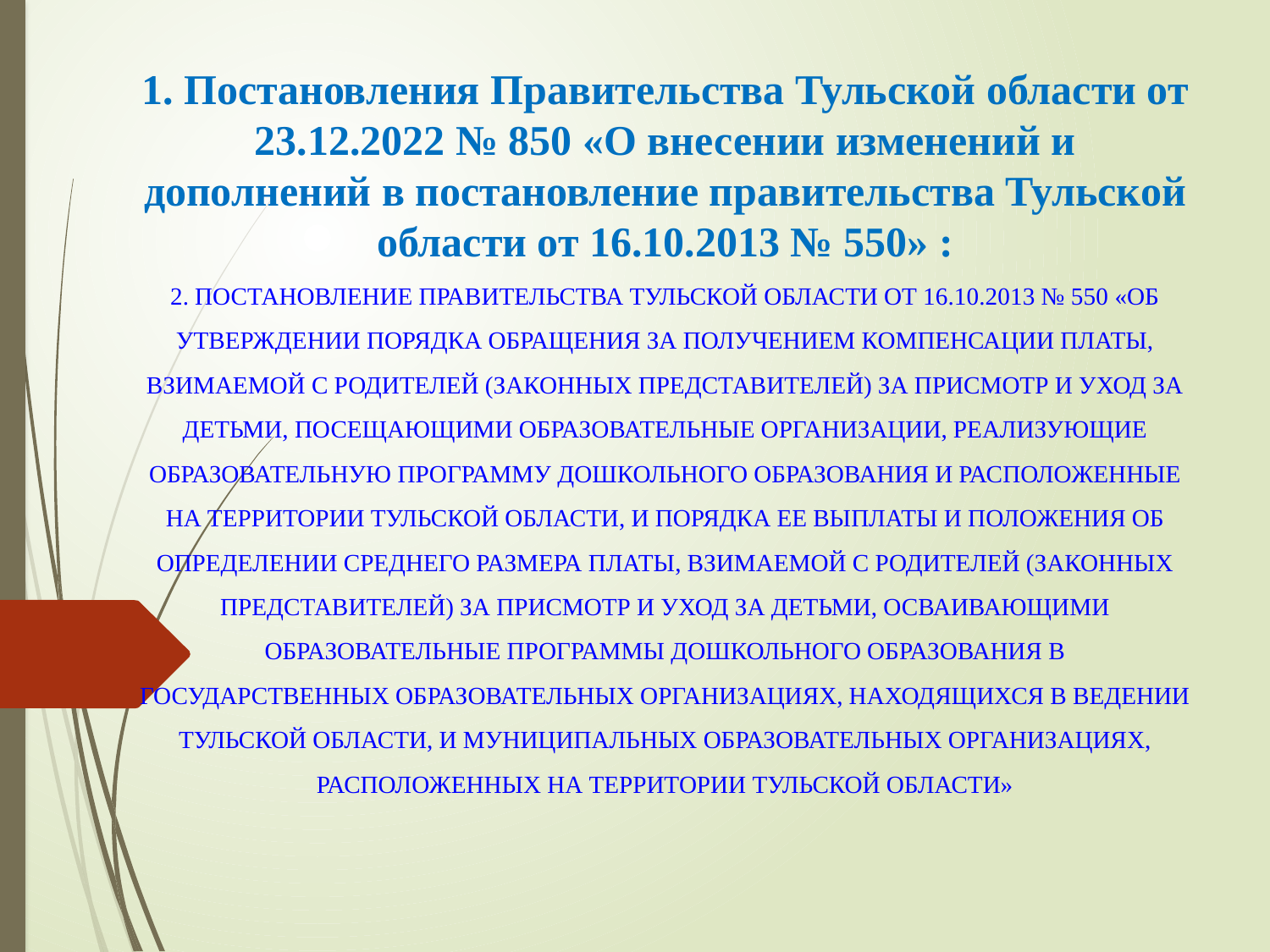

1. Постановления Правительства Тульской области от 23.12.2022 № 850 «О внесении изменений и дополнений в постановление правительства Тульской области от 16.10.2013 № 550» :
2. постановление правительства Тульской области от 16.10.2013 № 550 «Об утверждении Порядка обращения за получением компенсации платы, взимаемой с родителей (законных представителей) за присмотр и уход за детьми, посещающими образовательные организации, реализующие образовательную программу дошкольного образования и расположенные на территории Тульской области, и порядка ее выплаты и Положения об определении среднего размера платы, взимаемой с родителей (законных представителей) за присмотр и уход за детьми, осваивающими образовательные программы дошкольного образования в государственных образовательных организациях, находящихся в ведении Тульской области, и муниципальных образовательных организациях, расположенных на территории Тульской области»